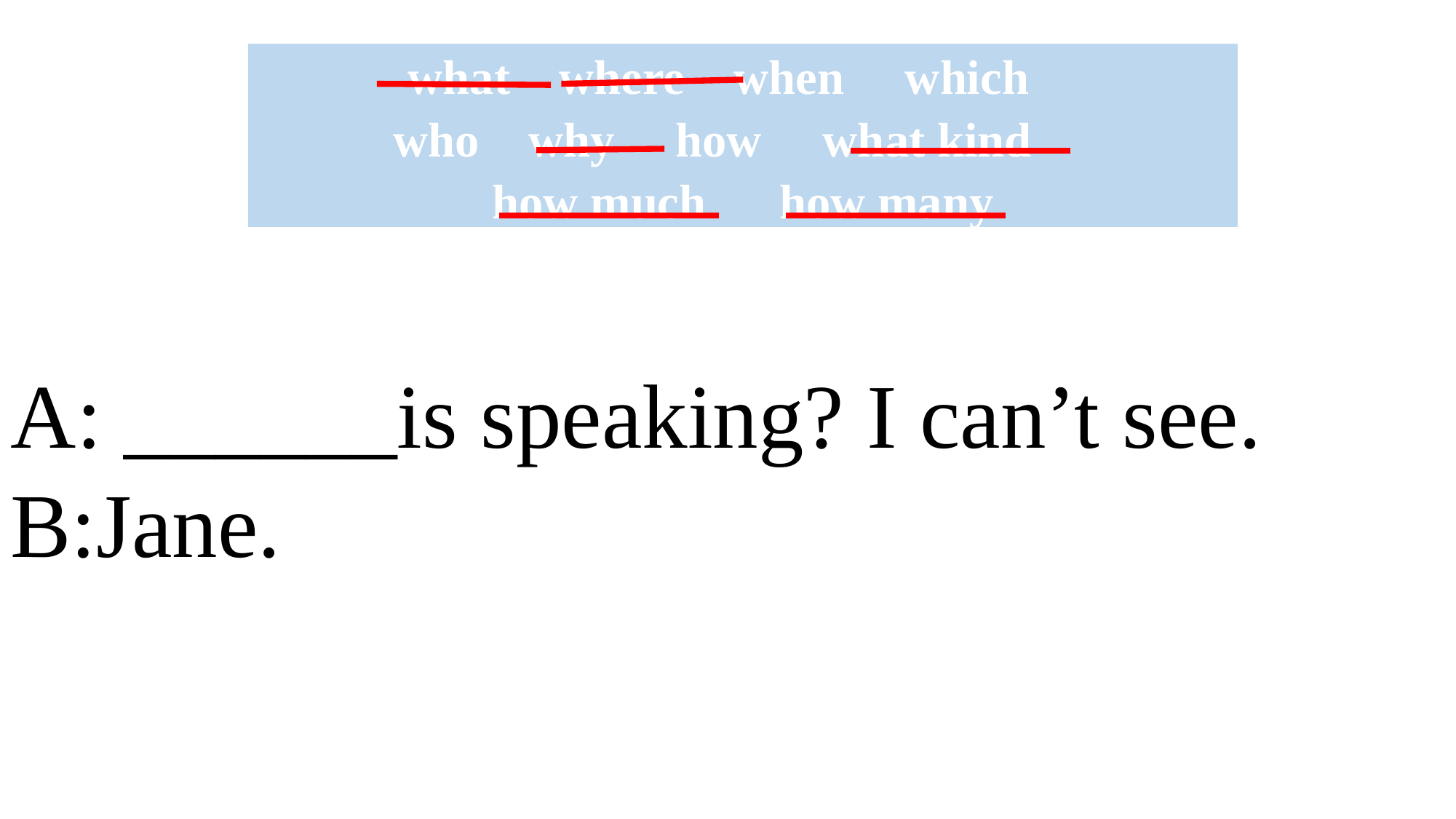

| what where when which who why how what kind how much how many |
| --- |
A: ______is speaking? I can’t see.
B:Jane.